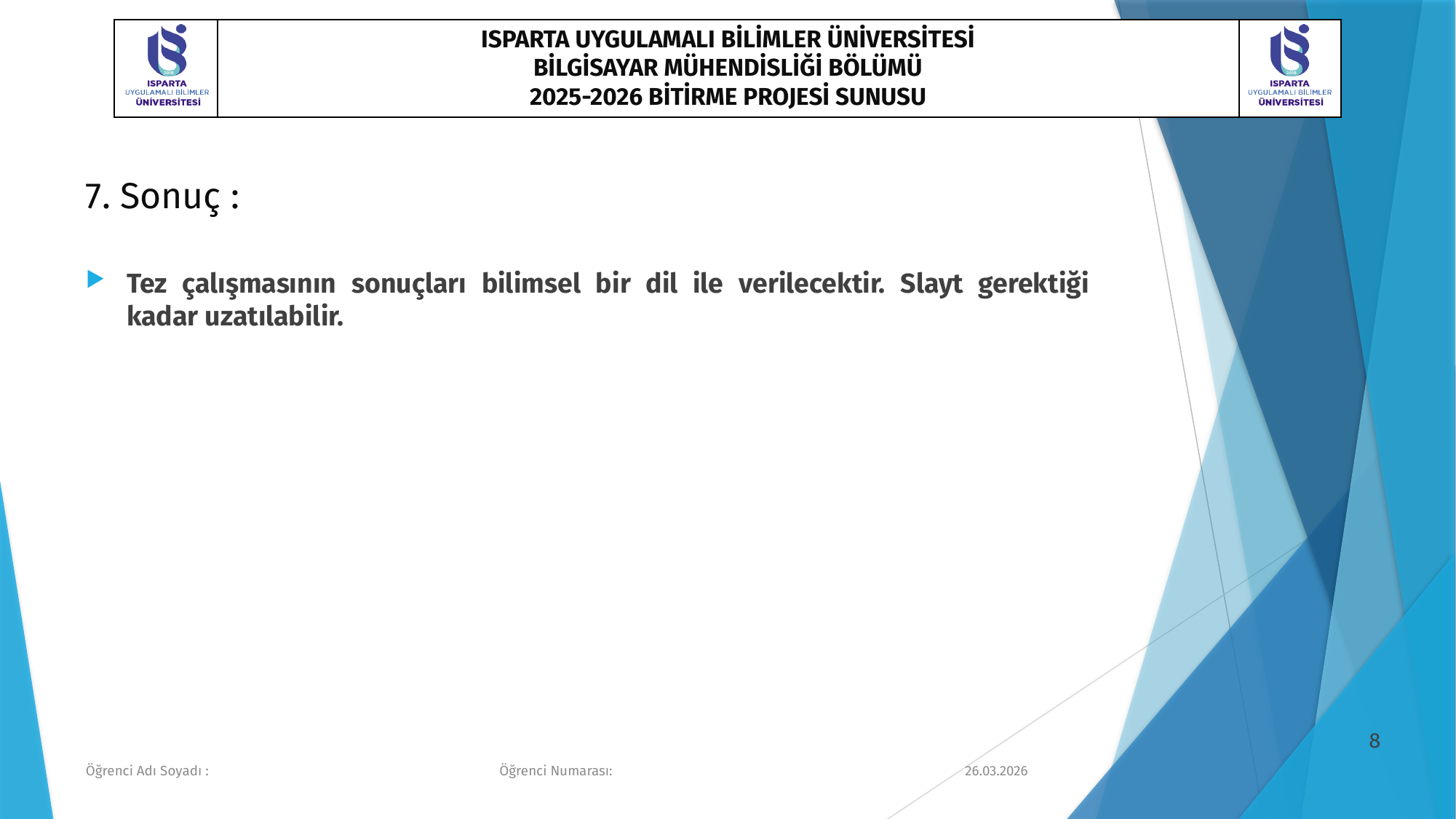

# 7. Sonuç :
Tez çalışmasının sonuçları bilimsel bir dil ile verilecektir. Slayt gerektiği kadar uzatılabilir.
8
Öğrenci Adı Soyadı :                                                                                Öğrenci Numarası:
26.03.2026